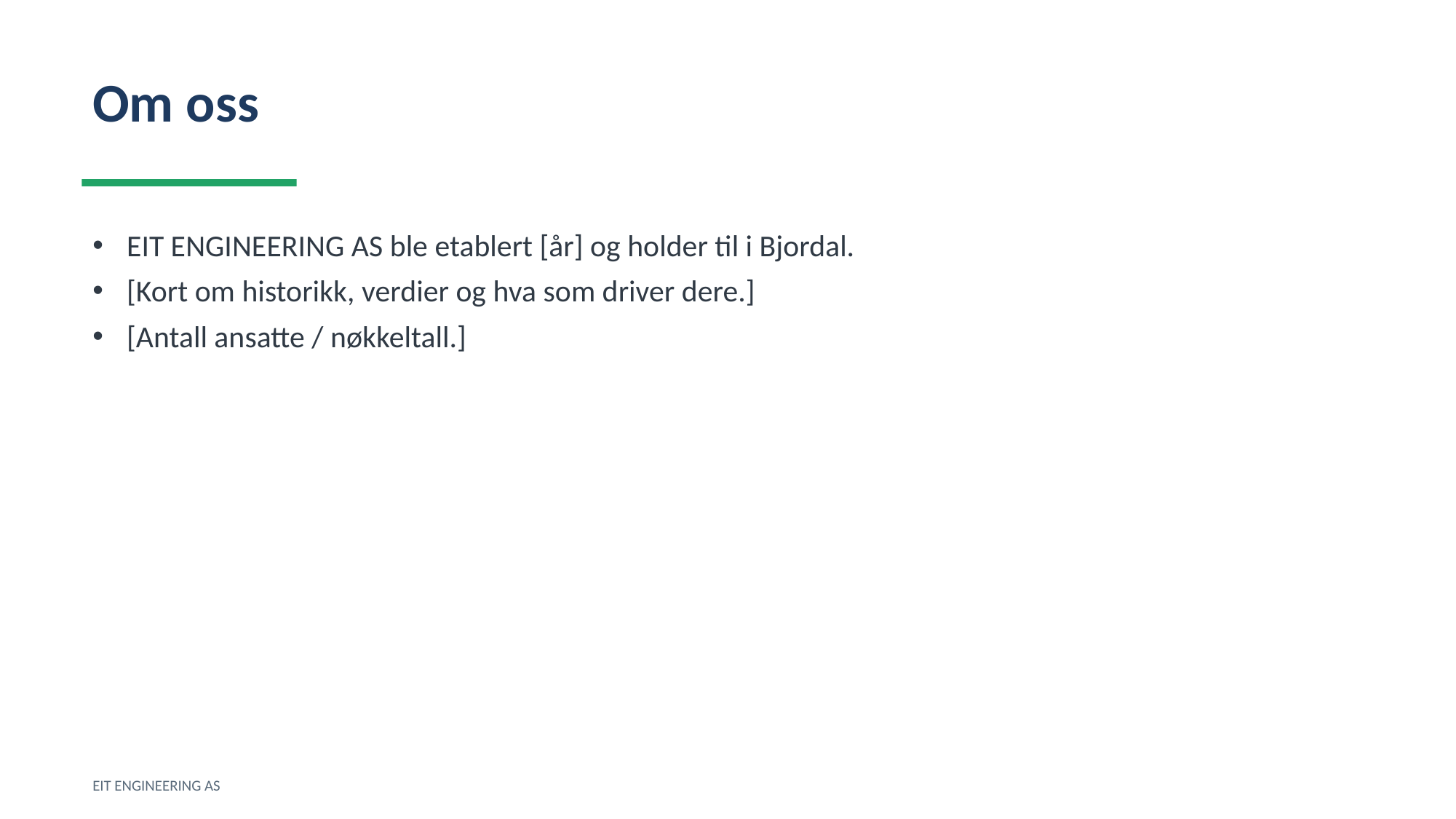

Om oss

EIT ENGINEERING AS ble etablert [år] og holder til i Bjordal.
[Kort om historikk, verdier og hva som driver dere.]
[Antall ansatte / nøkkeltall.]
EIT ENGINEERING AS